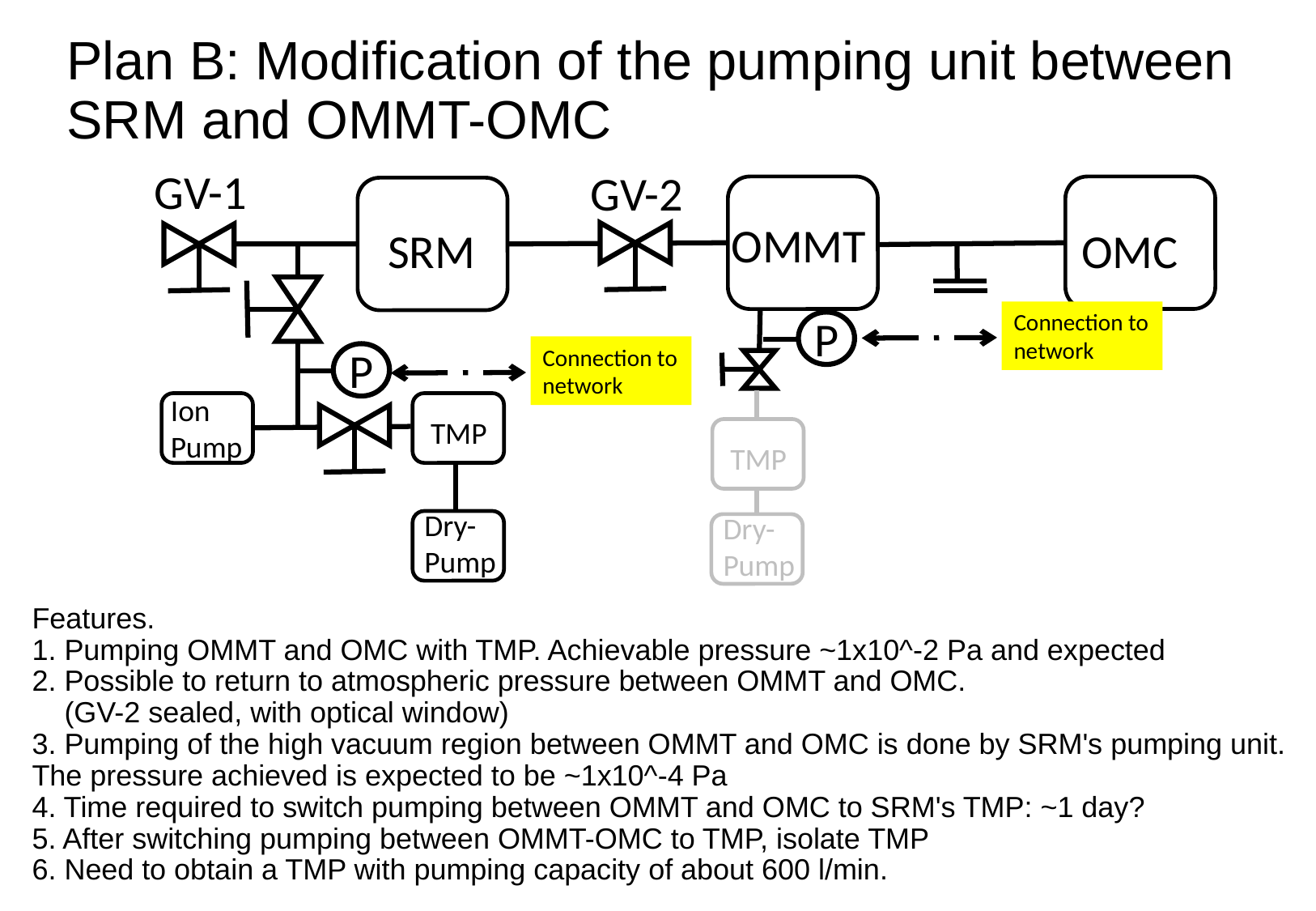

Plan B: Modification of the pumping unit between SRM and OMMT-OMC
GV-1
GV-2

OMMT
OMC
SRM

P

Ion
Pump

TMP
Dry-
Pump

P

TMP
Dry-
Pump

Connection to network
Connection to network
Features.
1. Pumping OMMT and OMC with TMP. Achievable pressure ~1x10^-2 Pa and expected
2. Possible to return to atmospheric pressure between OMMT and OMC.
    (GV-2 sealed, with optical window)
3. Pumping of the high vacuum region between OMMT and OMC is done by SRM's pumping unit. The pressure achieved is expected to be ~1x10^-4 Pa
4. Time required to switch pumping between OMMT and OMC to SRM's TMP: ~1 day?
5. After switching pumping between OMMT-OMC to TMP, isolate TMP
6. Need to obtain a TMP with pumping capacity of about 600 l/min.